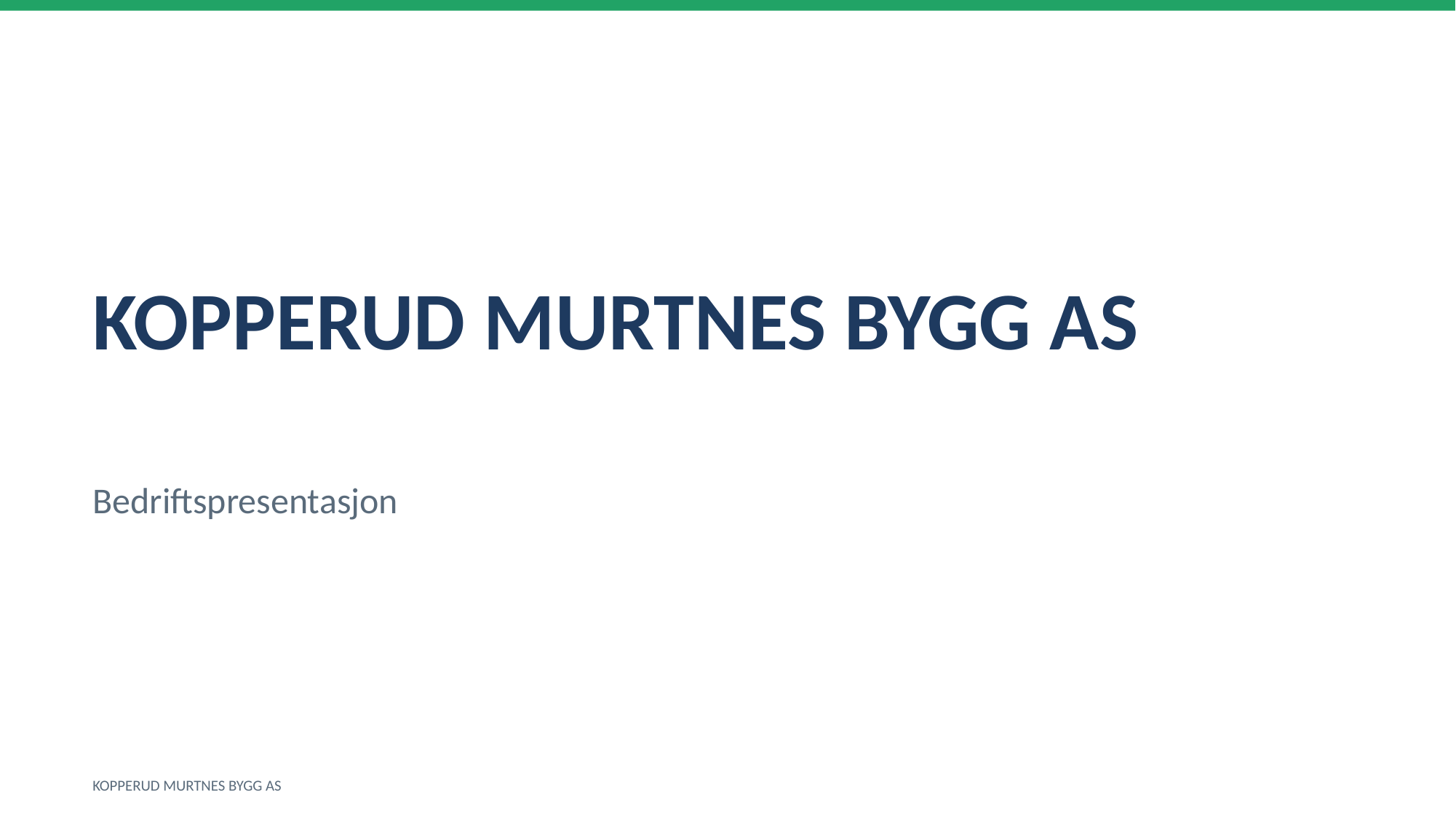

KOPPERUD MURTNES BYGG AS
Bedriftspresentasjon
KOPPERUD MURTNES BYGG AS